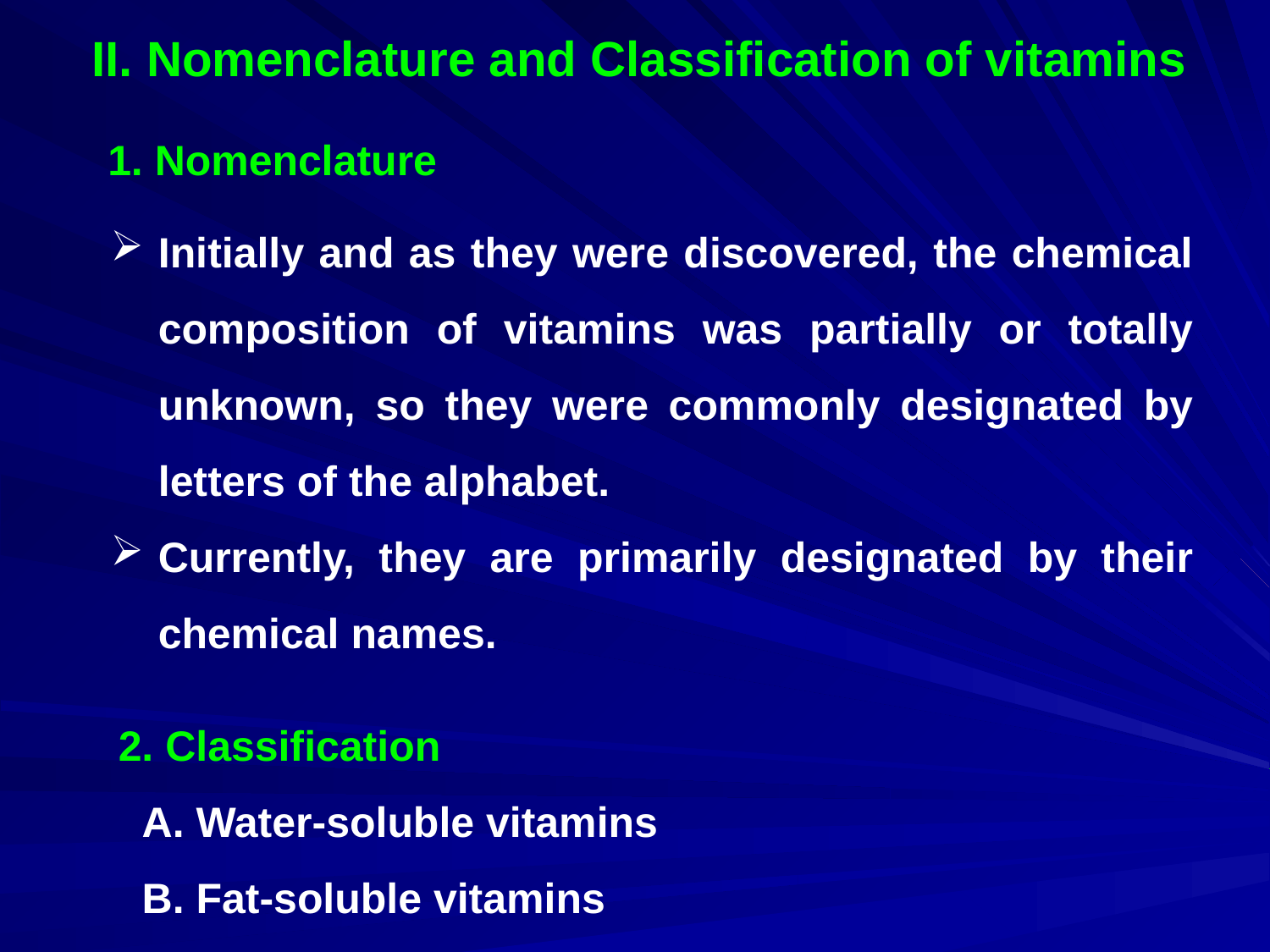

II. Nomenclature and Classification of vitamins
1. Nomenclature
Initially and as they were discovered, the chemical composition of vitamins was partially or totally unknown, so they were commonly designated by letters of the alphabet.
Currently, they are primarily designated by their chemical names.
2. Classification
  A. Water-soluble vitamins
  B. Fat-soluble vitamins